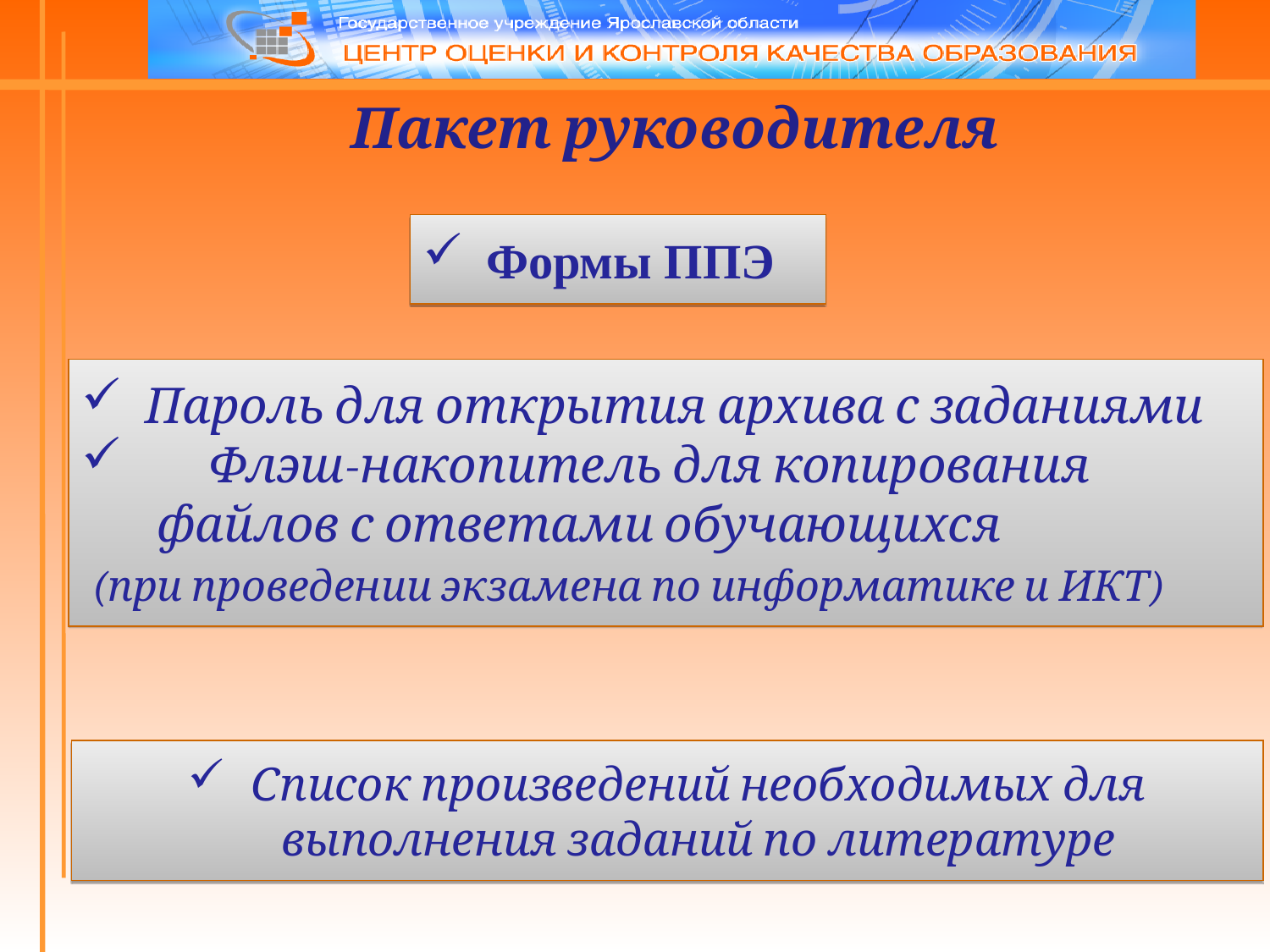

Пакет руководителя
Формы ППЭ
Пароль для открытия архива с заданиями
      Флэш-накопитель для копирования
       файлов с ответами обучающихся
 (при проведении экзамена по информатике и ИКТ)
Список произведений необходимых для выполнения заданий по литературе